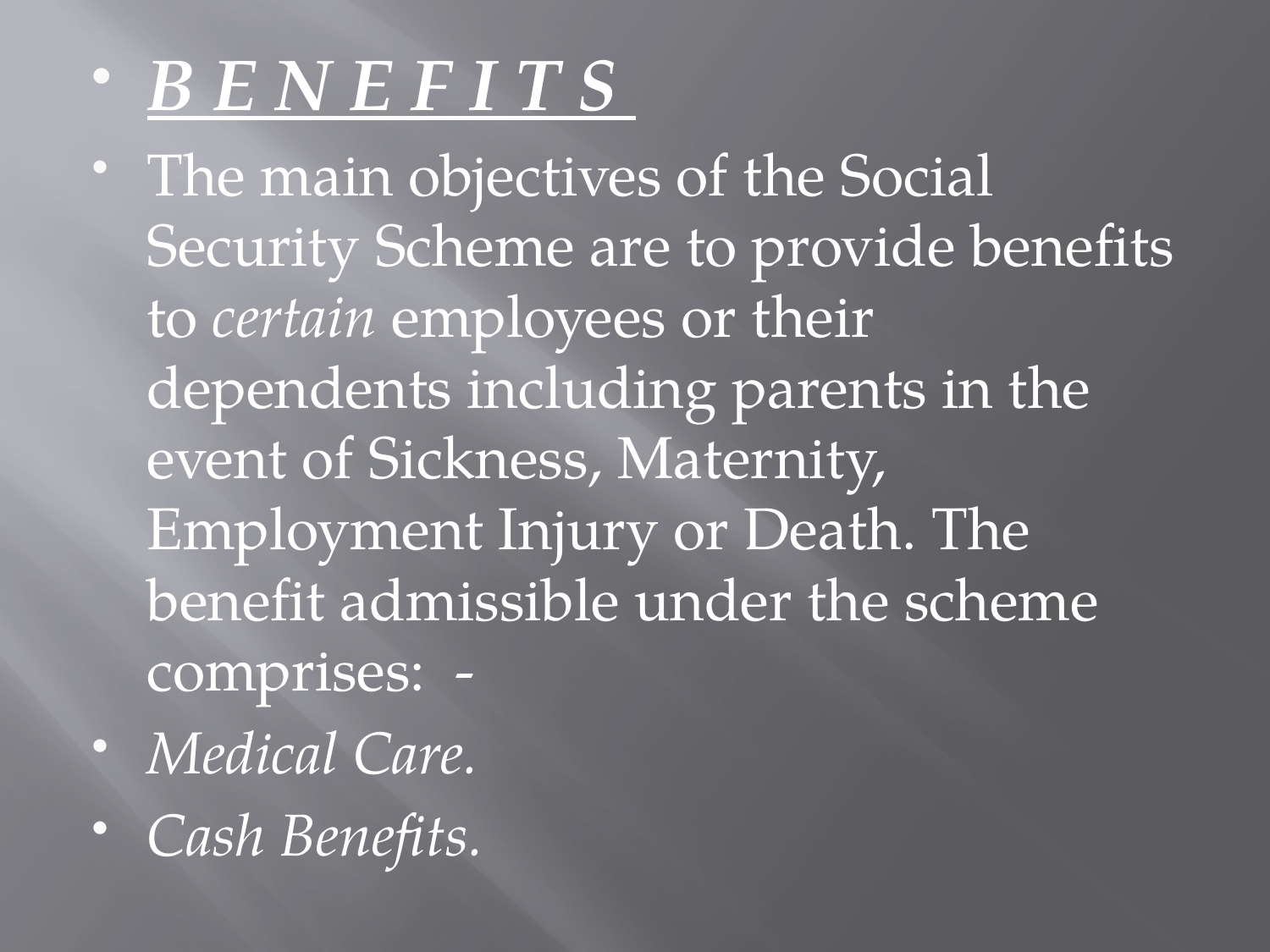

B E N E F I T S
The main objectives of the Social Security Scheme are to provide benefits to certain employees or their dependents including parents in the event of Sickness, Maternity, Employment Injury or Death. The benefit admissible under the scheme comprises:  -
Medical Care.
Cash Benefits.